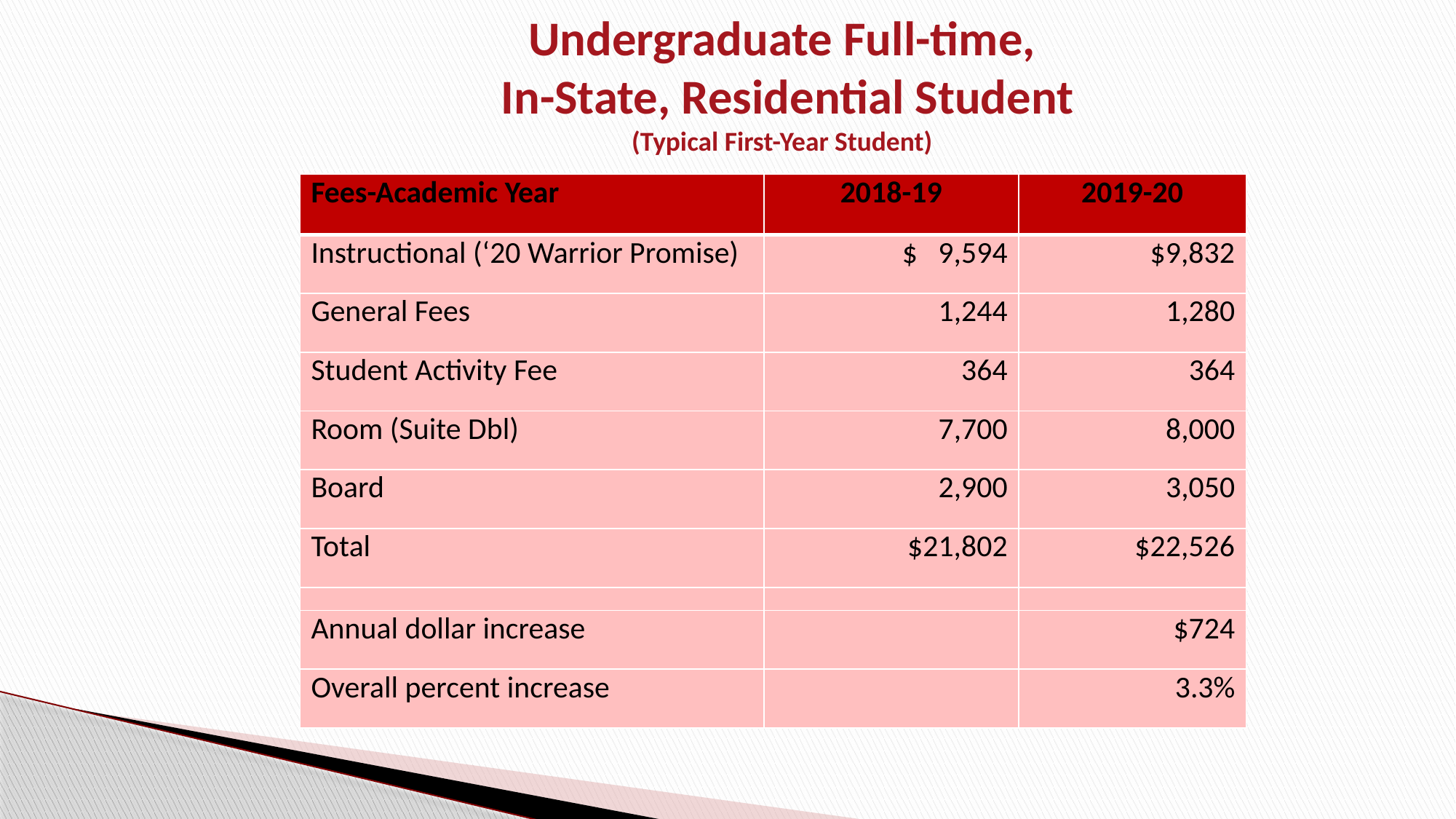

# Undergraduate Full-time, In-State, Residential Student (Typical First-Year Student)
| Fees-Academic Year | 2018-19 | 2019-20 |
| --- | --- | --- |
| Instructional (‘20 Warrior Promise) | $ 9,594 | $9,832 |
| General Fees | 1,244 | 1,280 |
| Student Activity Fee | 364 | 364 |
| Room (Suite Dbl) | 7,700 | 8,000 |
| Board | 2,900 | 3,050 |
| Total | $21,802 | $22,526 |
|  |  |  |
| Annual dollar increase |  | $724 |
| Overall percent increase |  | 3.3% |